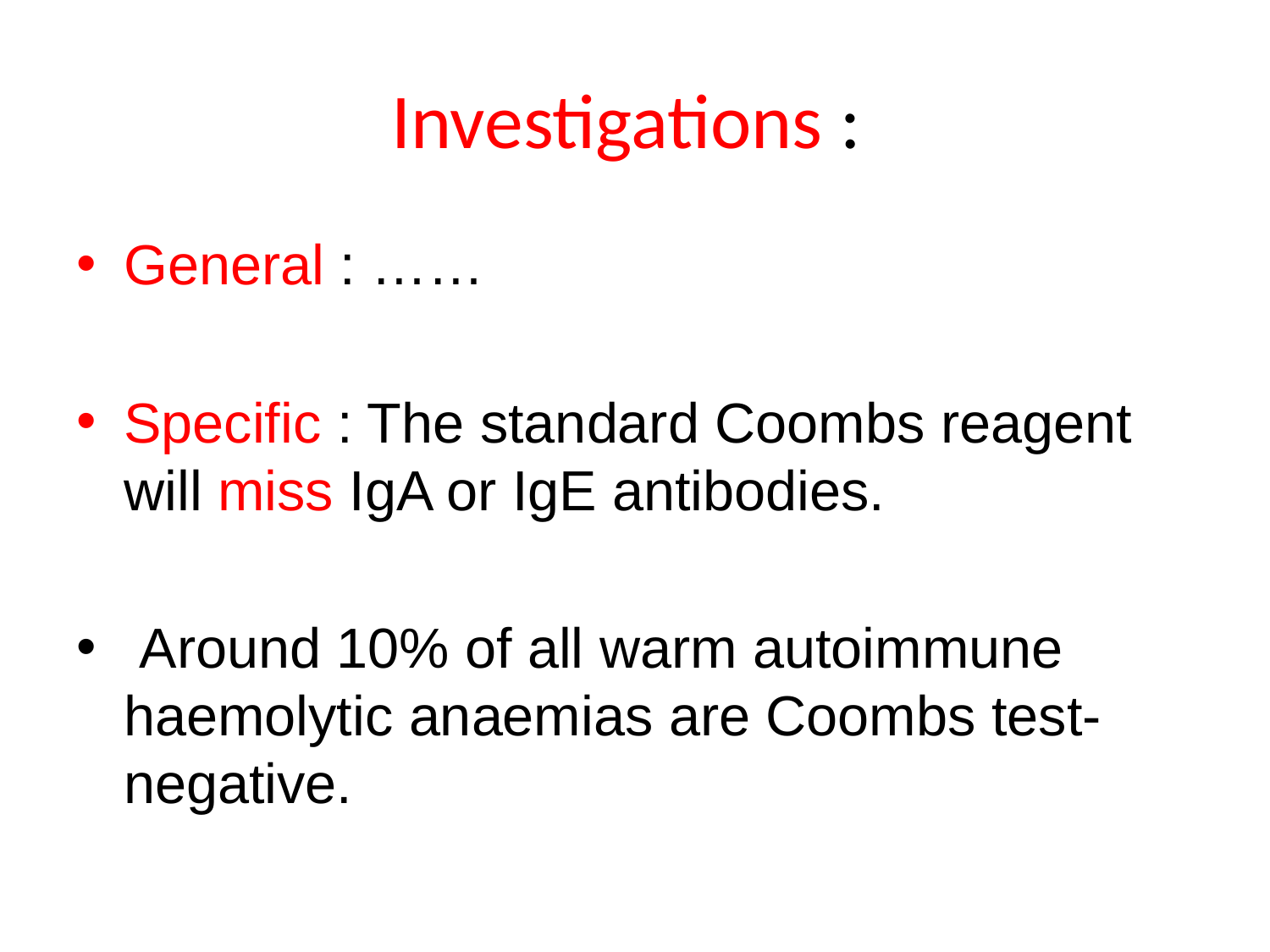

# Investigations :
General : ……

Specific : The standard Coombs reagent will miss IgA or IgE antibodies.

 Around 10% of all warm autoimmune haemolytic anaemias are Coombs test-negative.